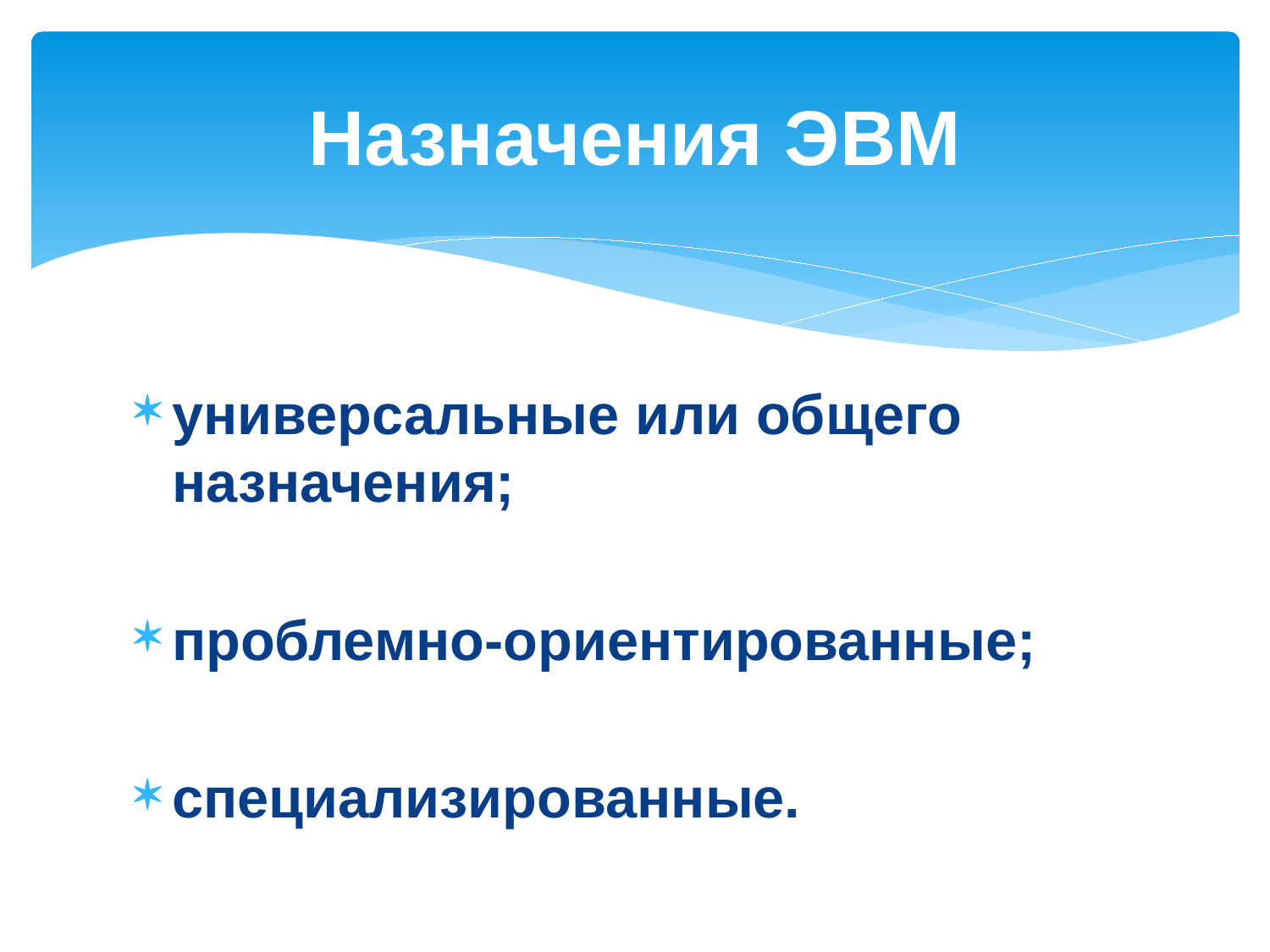

# Назначения ЭВМ
универсальные или общего назначения;

проблемно-ориентированные;

специализированные.